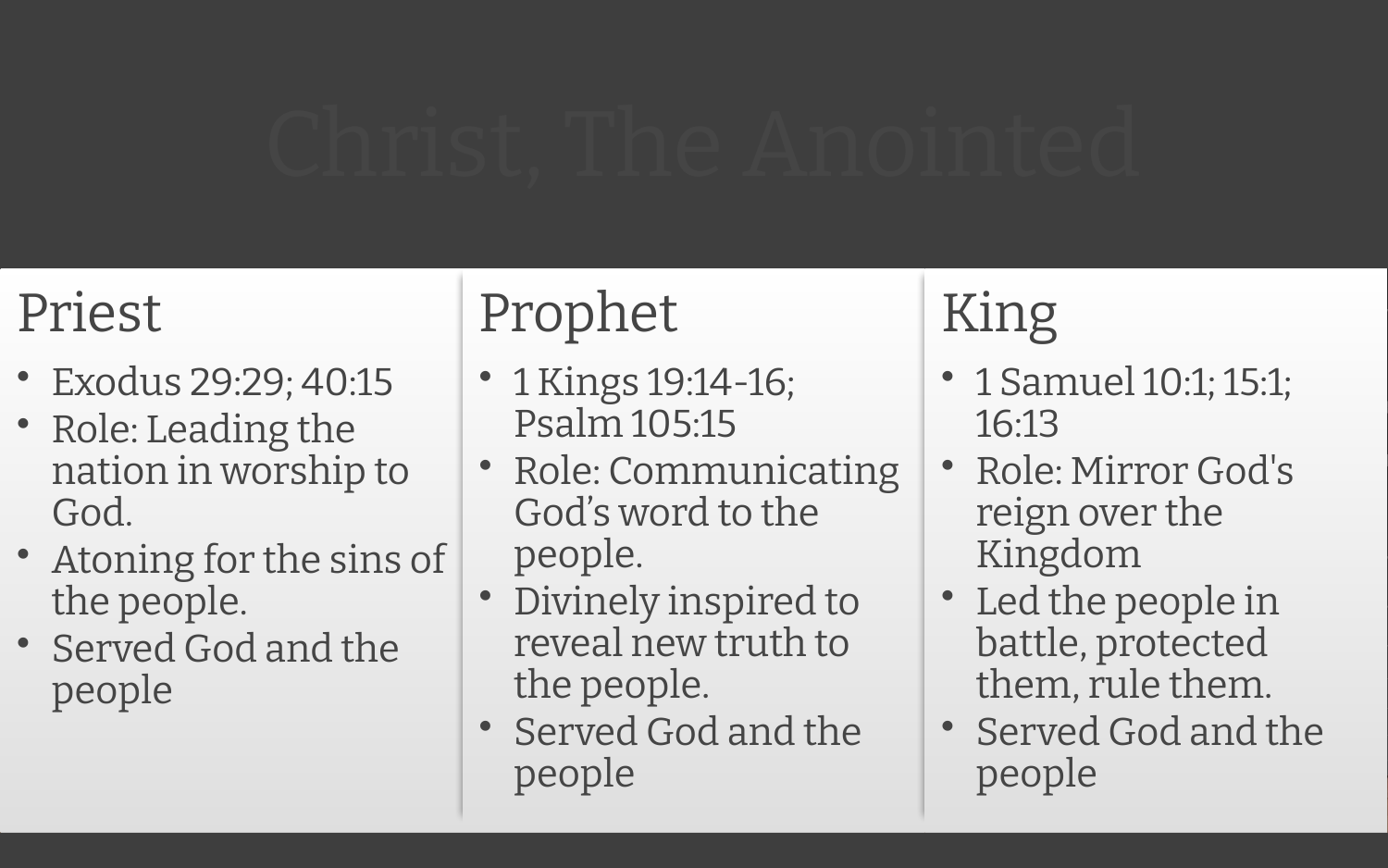

Christ, The Anointed

Priest
Exodus 29:29; 40:15
Role: Leading the nation in worship to God.
Atoning for the sins of the people.
Served God and the people
Prophet
1 Kings 19:14-16; Psalm 105:15
Role: Communicating God’s word to the people.
Divinely inspired to reveal new truth to the people.
Served God and the people

King
1 Samuel 10:1; 15:1; 16:13
Role: Mirror God's reign over the Kingdom
Led the people in battle, protected them, rule them.
Served God and the people